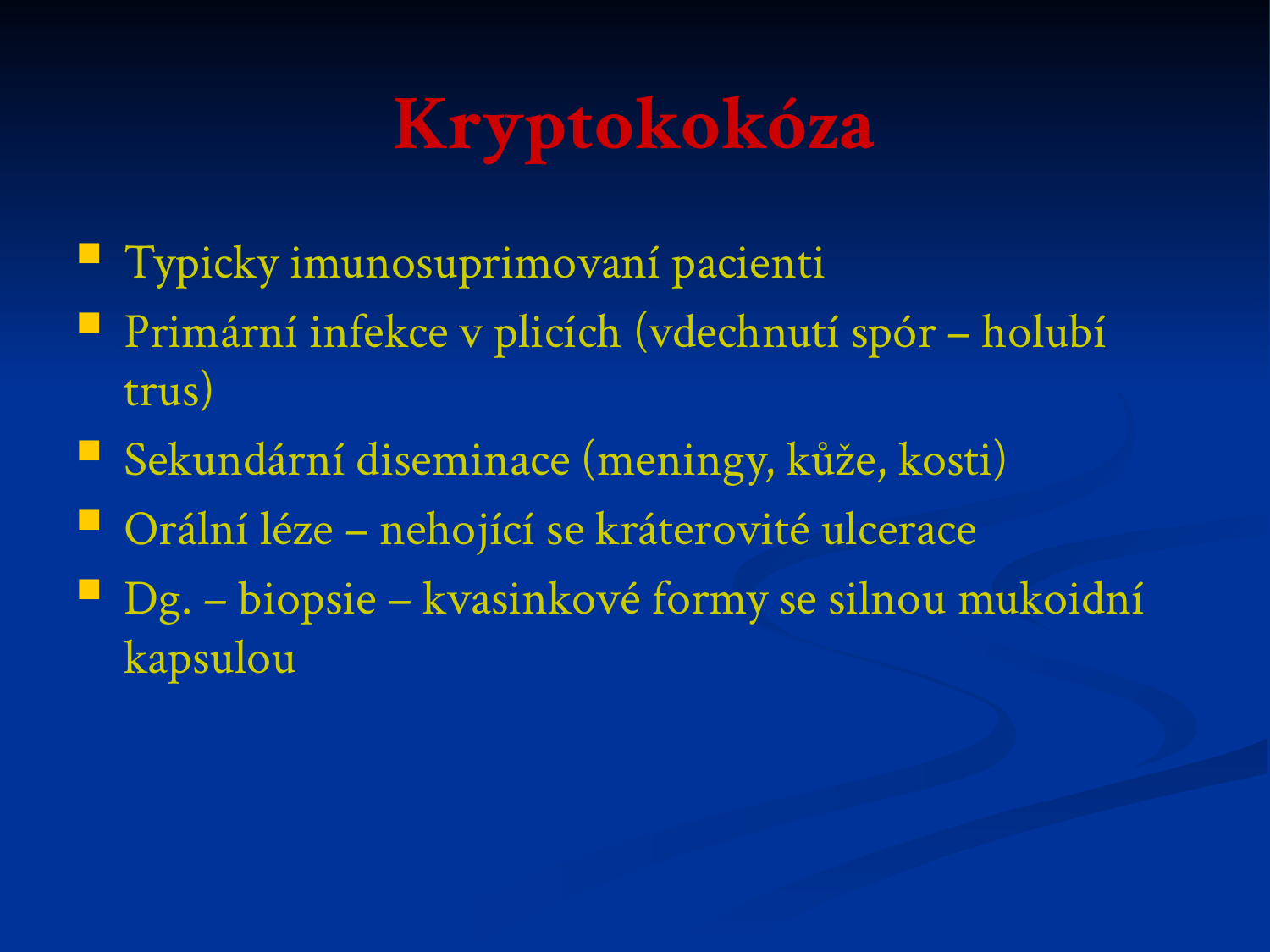

# Kryptokokóza
Typicky imunosuprimovaní pacienti
Primární infekce v plicích (vdechnutí spór – holubí trus)
Sekundární diseminace (meningy, kůže, kosti)
Orální léze – nehojící se kráterovité ulcerace
Dg. – biopsie – kvasinkové formy se silnou mukoidní kapsulou